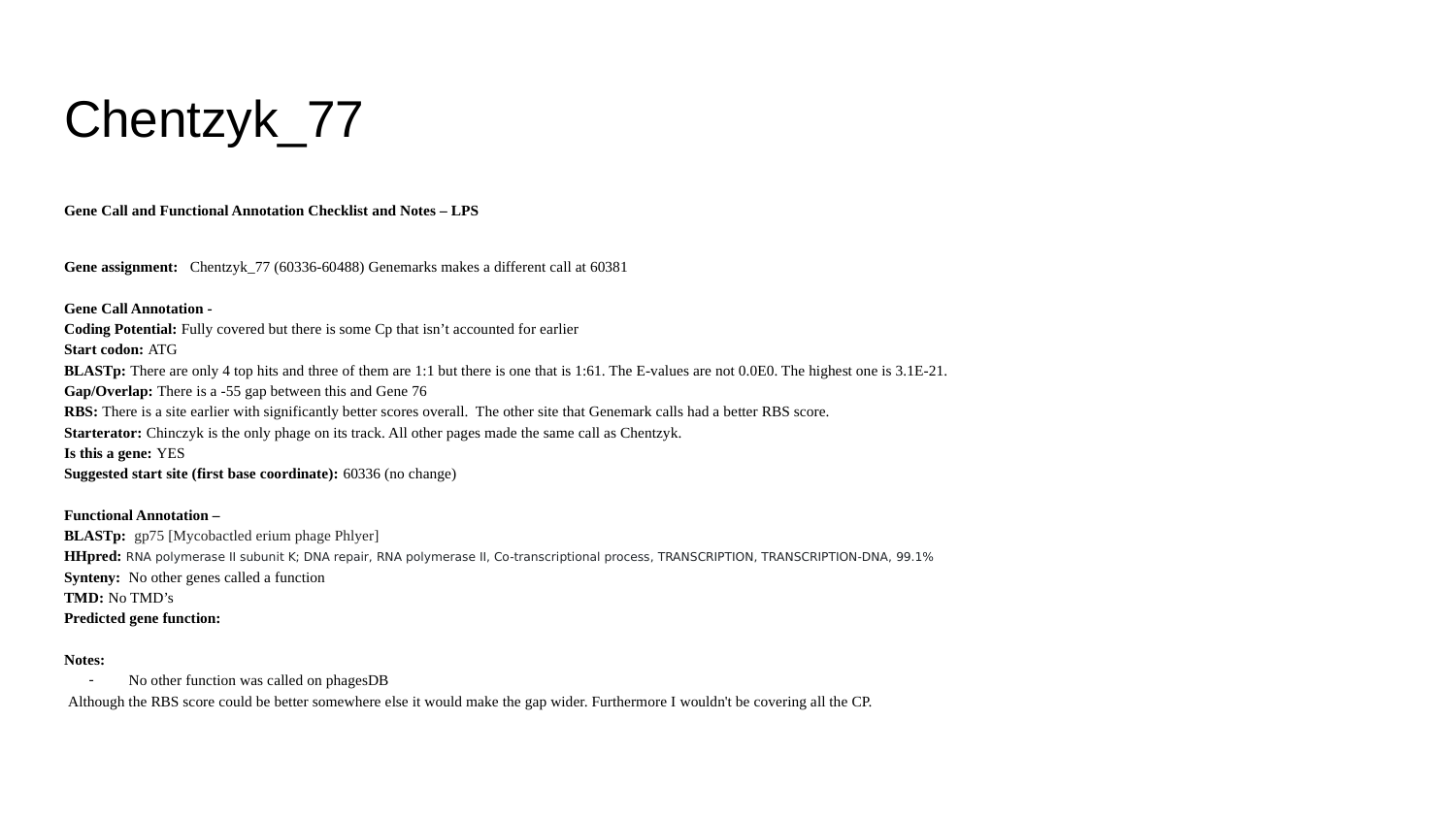

# Chentzyk_77

Gene Call and Functional Annotation Checklist and Notes – LPS

Gene assignment:   Chentzyk_77 (60336-60488) Genemarks makes a different call at 60381

Gene Call Annotation -
Coding Potential: Fully covered but there is some Cp that isn’t accounted for earlier
Start codon: ATG
BLASTp: There are only 4 top hits and three of them are 1:1 but there is one that is 1:61. The E-values are not 0.0E0. The highest one is 3.1E-21.
Gap/Overlap: There is a -55 gap between this and Gene 76
RBS: There is a site earlier with significantly better scores overall.  The other site that Genemark calls had a better RBS score.
Starterator: Chinczyk is the only phage on its track. All other pages made the same call as Chentzyk.
Is this a gene: YES
Suggested start site (first base coordinate): 60336 (no change)

Functional Annotation –
BLASTp:  gp75 [Mycobactled erium phage Phlyer]
HHpred: RNA polymerase II subunit K; DNA repair, RNA polymerase II, Co-transcriptional process, TRANSCRIPTION, TRANSCRIPTION-DNA, 99.1%
Synteny:  No other genes called a function
TMD: No TMD’s
Predicted gene function:

Notes:
No other function was called on phagesDB
 Although the RBS score could be better somewhere else it would make the gap wider. Furthermore I wouldn't be covering all the CP.